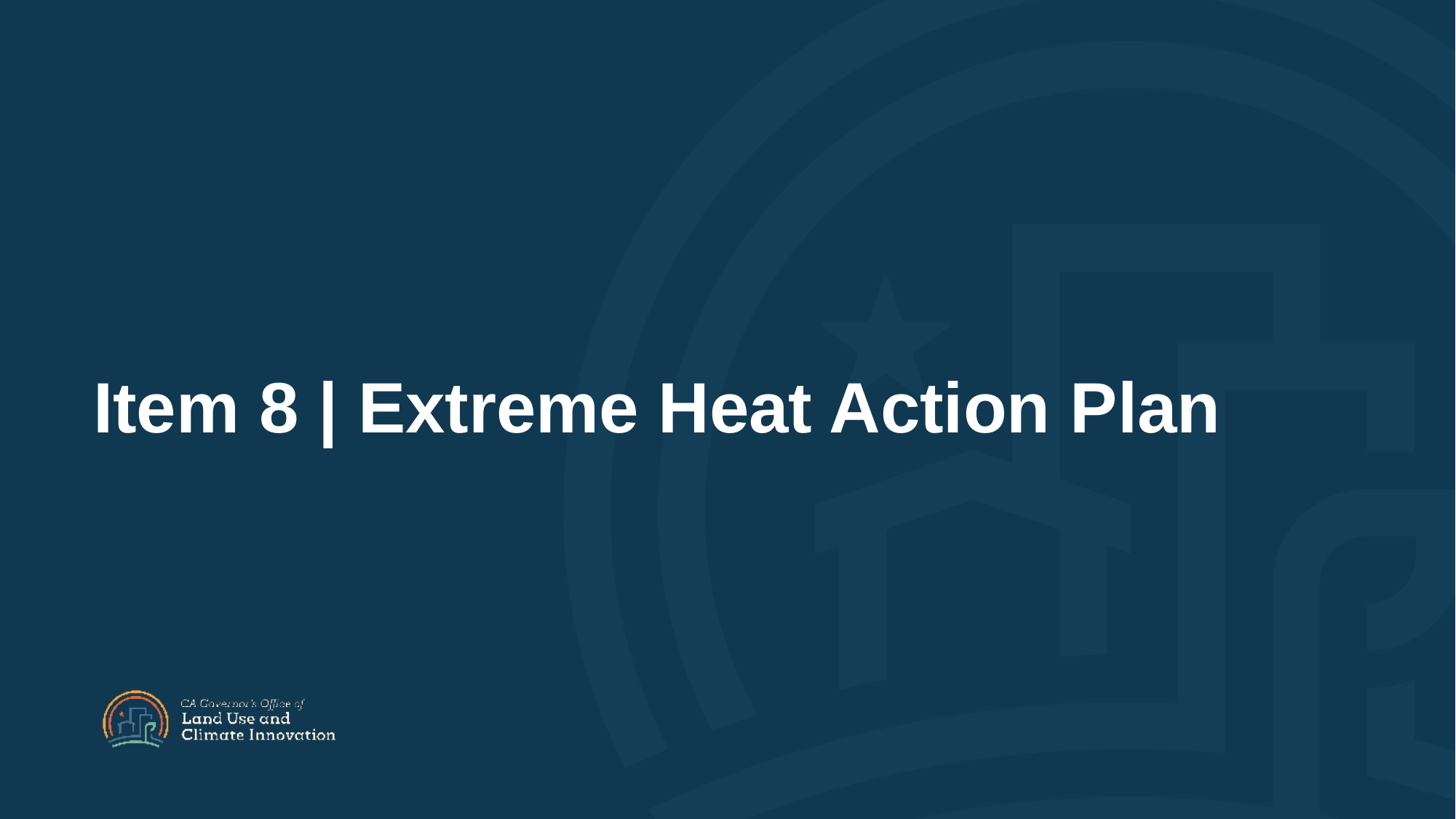

Item 8 | Extreme Heat Action Plan